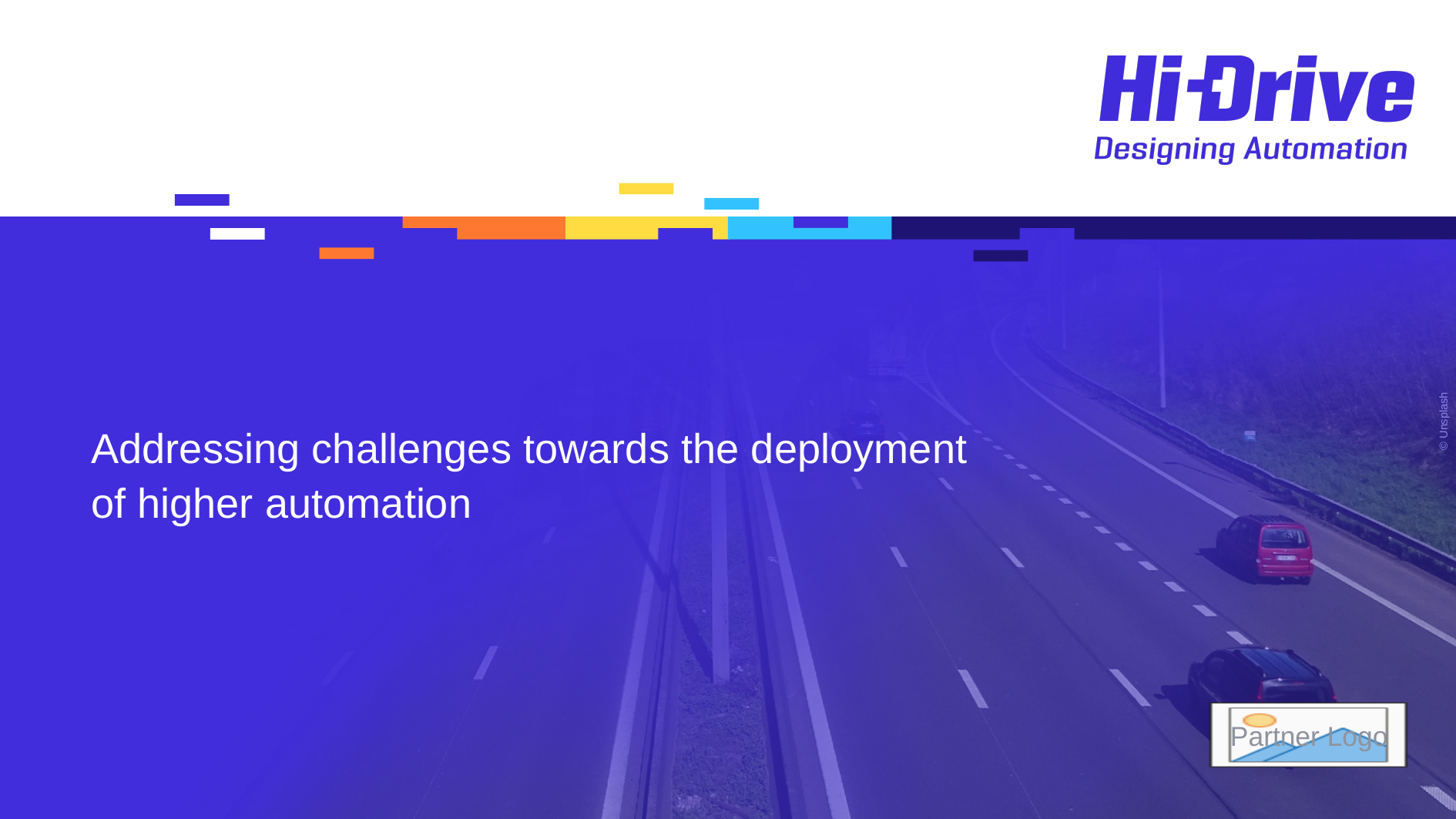

# Addressing challenges towards the deployment of higher automation